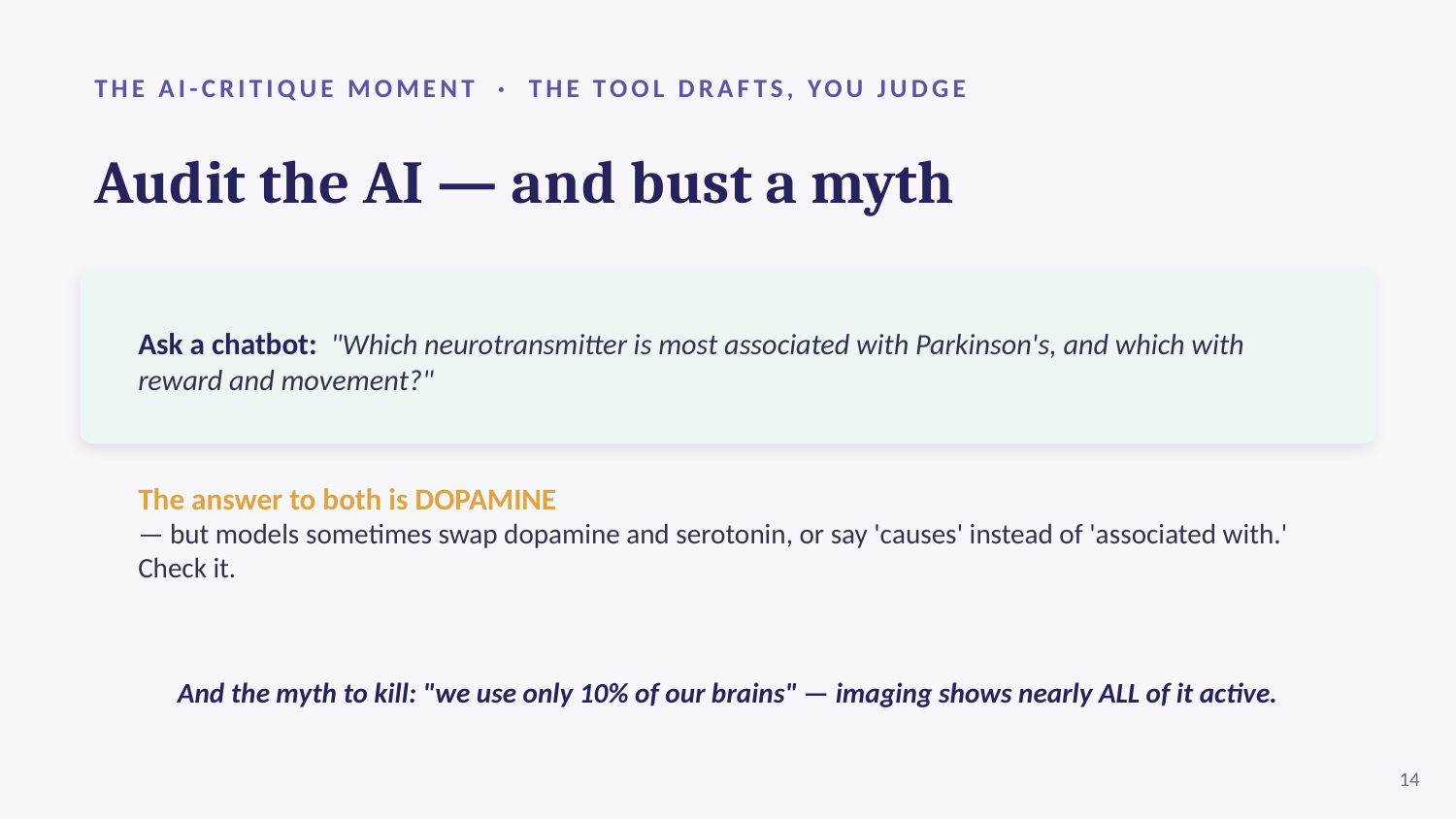

THE AI-CRITIQUE MOMENT  ·  THE TOOL DRAFTS, YOU JUDGE
Audit the AI — and bust a myth

Ask a chatbot:  "Which neurotransmitter is most associated with Parkinson's, and which with reward and movement?"
The answer to both is DOPAMINE
— but models sometimes swap dopamine and serotonin, or say 'causes' instead of 'associated with.' Check it.
And the myth to kill: "we use only 10% of our brains" — imaging shows nearly ALL of it active.
14